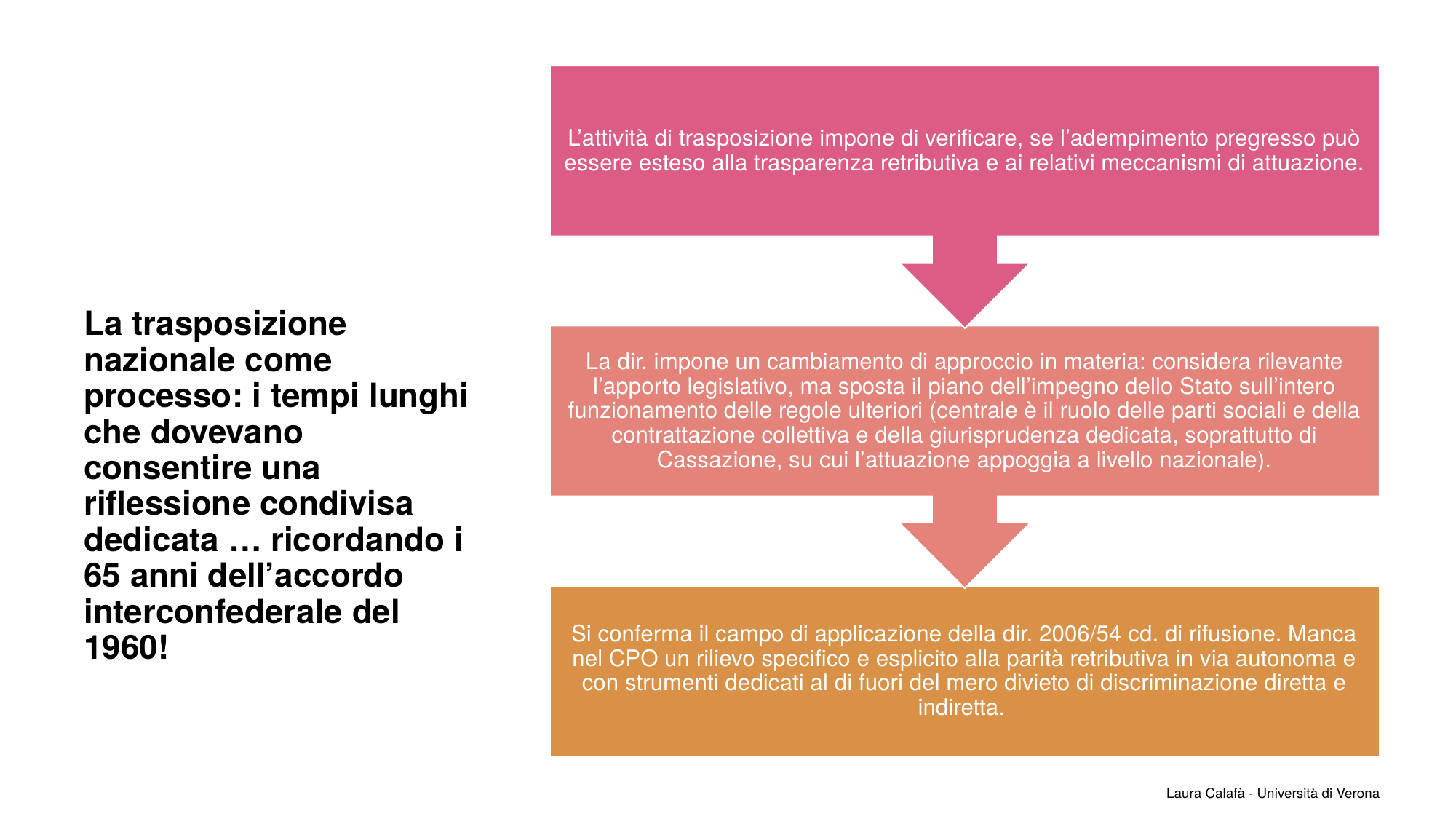

# La trasposizione nazionale come processo: i tempi lunghi che dovevano consentire una riflessione condivisa dedicata … ricordando i 65 anni dell’accordo interconfederale del 1960!
Si conferma il campo di applicazione della dir. 2006/54 cd. di rifusione. Manca nel CPO un rilievo specifico e esplicito alla parità retributiva in via autonoma e con strumenti dedicati al di fuori del mero divieto di discriminazione diretta e indiretta.
La dir. impone un cambiamento di approccio in materia: considera rilevante l’apporto legislativo, ma sposta il piano dell’impegno dello Stato sull’intero funzionamento delle regole ulteriori (centrale è il ruolo delle parti sociali e della contrattazione collettiva e della giurisprudenza dedicata, soprattutto di Cassazione, su cui l’attuazione appoggia a livello nazionale).
L’attività di trasposizione impone di verificare, se l’adempimento pregresso può essere esteso alla trasparenza retributiva e ai relativi meccanismi di attuazione.
Laura Calafà - Università di Verona